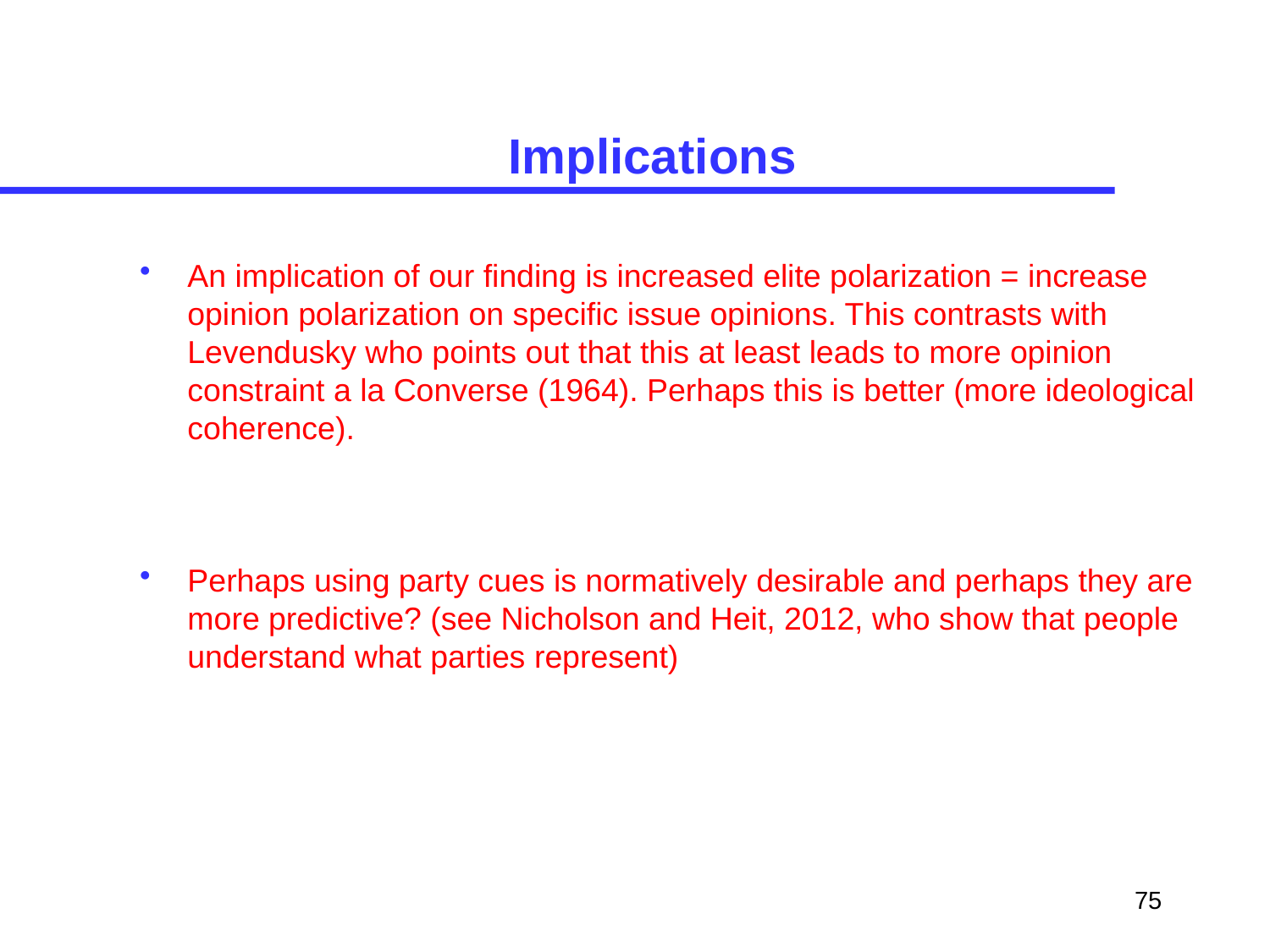

# Implications

An implication of our finding is increased elite polarization = increase opinion polarization on specific issue opinions. This contrasts with Levendusky who points out that this at least leads to more opinion constraint a la Converse (1964). Perhaps this is better (more ideological coherence).

Perhaps using party cues is normatively desirable and perhaps they are more predictive? (see Nicholson and Heit, 2012, who show that people understand what parties represent)

75